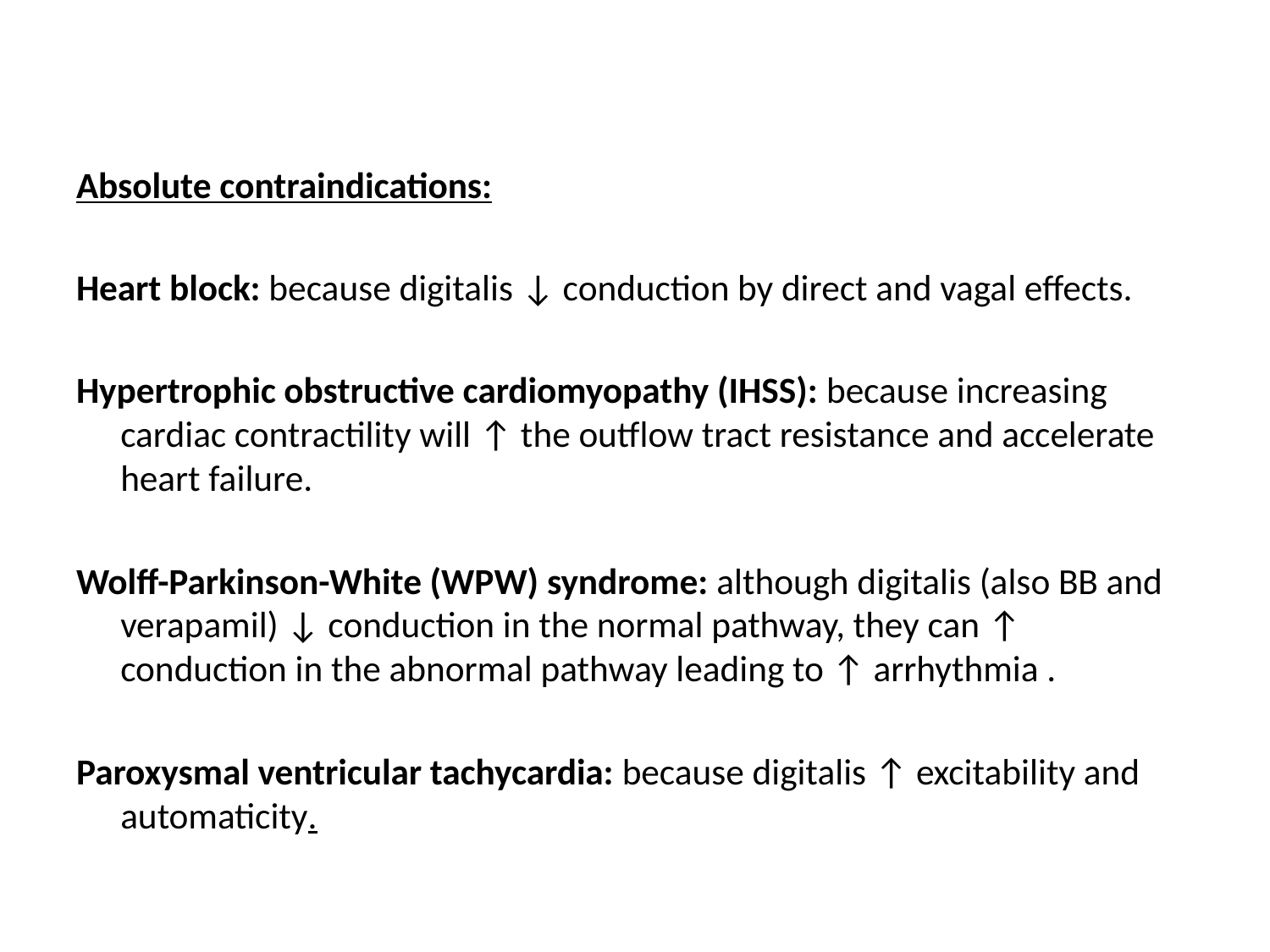

Absolute contraindications:

Heart block: because digitalis ↓ conduction by direct and vagal effects.

Hypertrophic obstructive cardiomyopathy (IHSS): because increasing cardiac contractility will ↑ the outflow tract resistance and accelerate heart failure.

Wolff-Parkinson-White (WPW) syndrome: although digitalis (also BB and verapamil) ↓ conduction in the normal pathway, they can ↑ conduction in the abnormal pathway leading to ↑ arrhythmia .

Paroxysmal ventricular tachycardia: because digitalis ↑ excitability and automaticity.